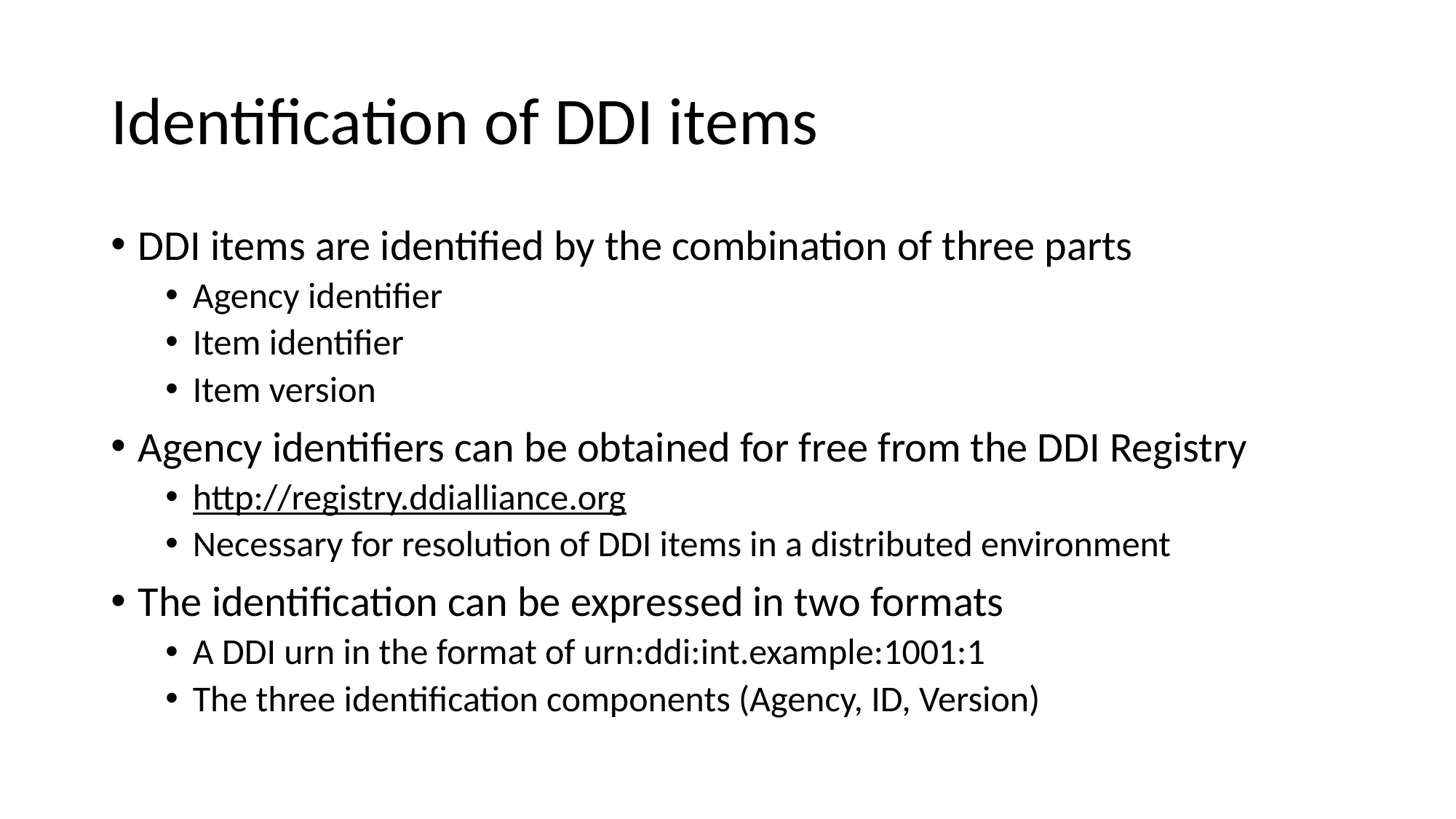

# Identification of DDI items
DDI items are identified by the combination of three parts
Agency identifier
Item identifier
Item version
Agency identifiers can be obtained for free from the DDI Registry
http://registry.ddialliance.org
Necessary for resolution of DDI items in a distributed environment
The identification can be expressed in two formats
A DDI urn in the format of urn:ddi:int.example:1001:1
The three identification components (Agency, ID, Version)